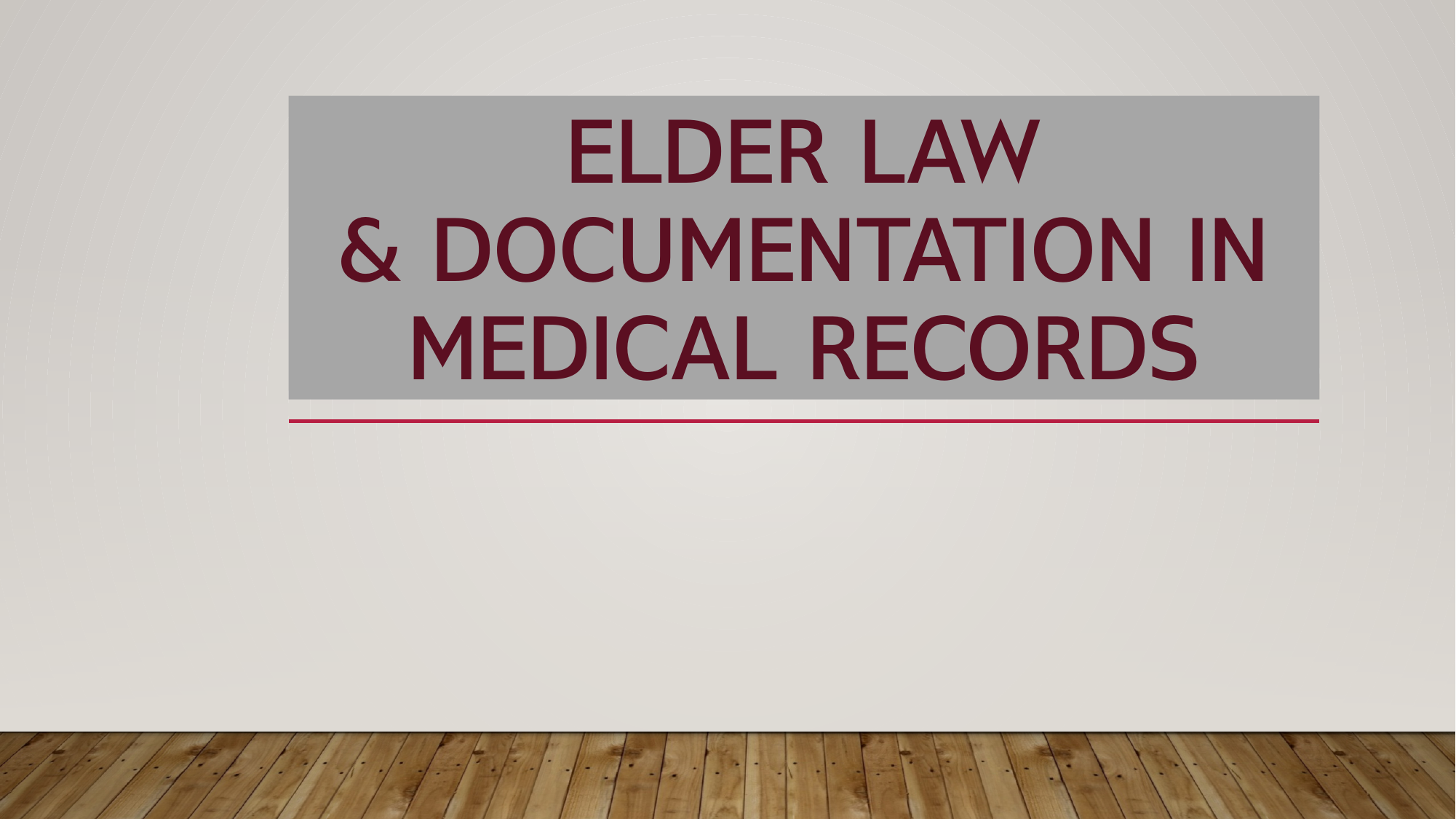

# Elder Law & Documentation in medical records